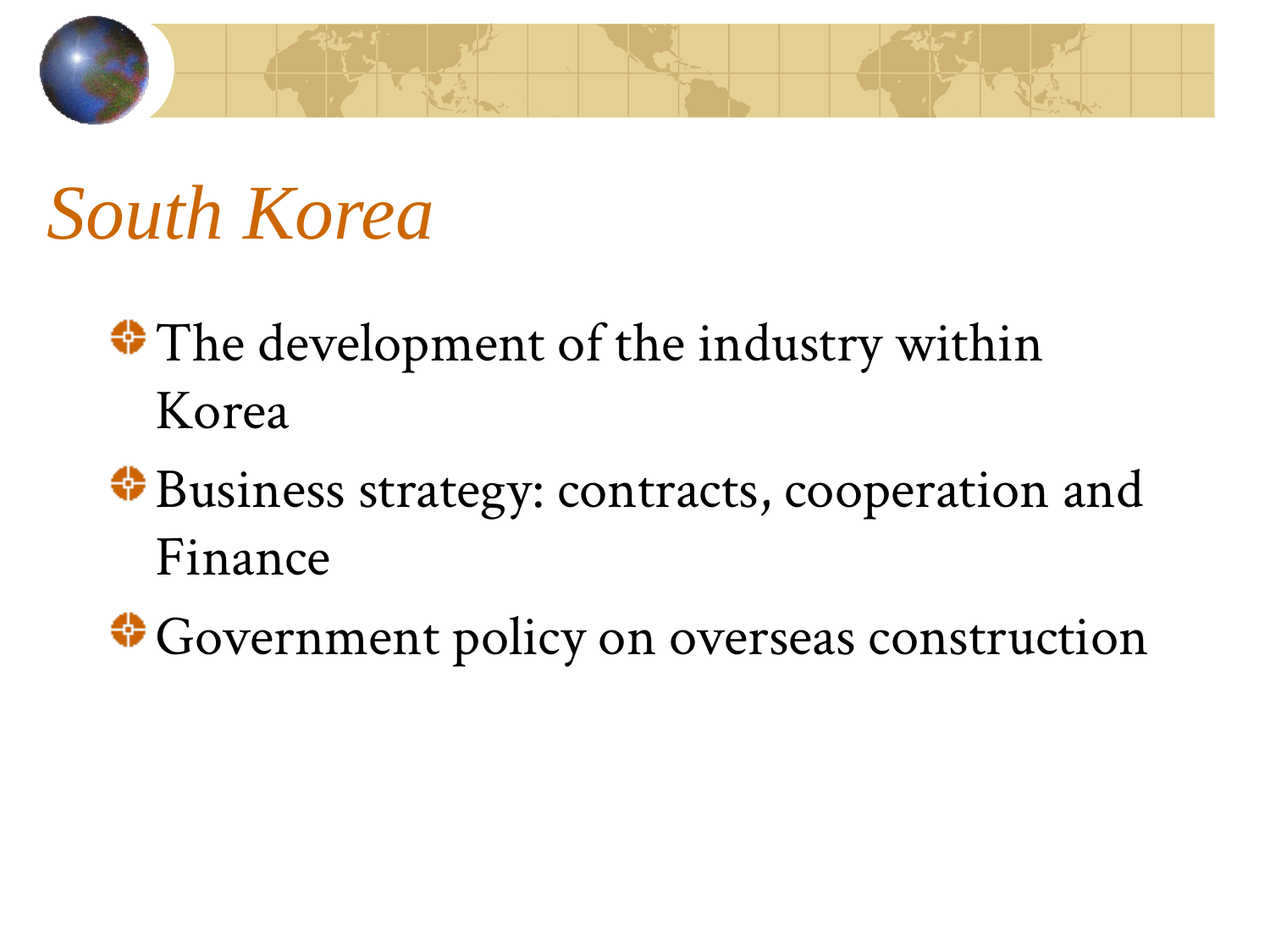

# South Korea
The development of the industry within Korea
Business strategy: contracts, cooperation and Finance
Government policy on overseas construction